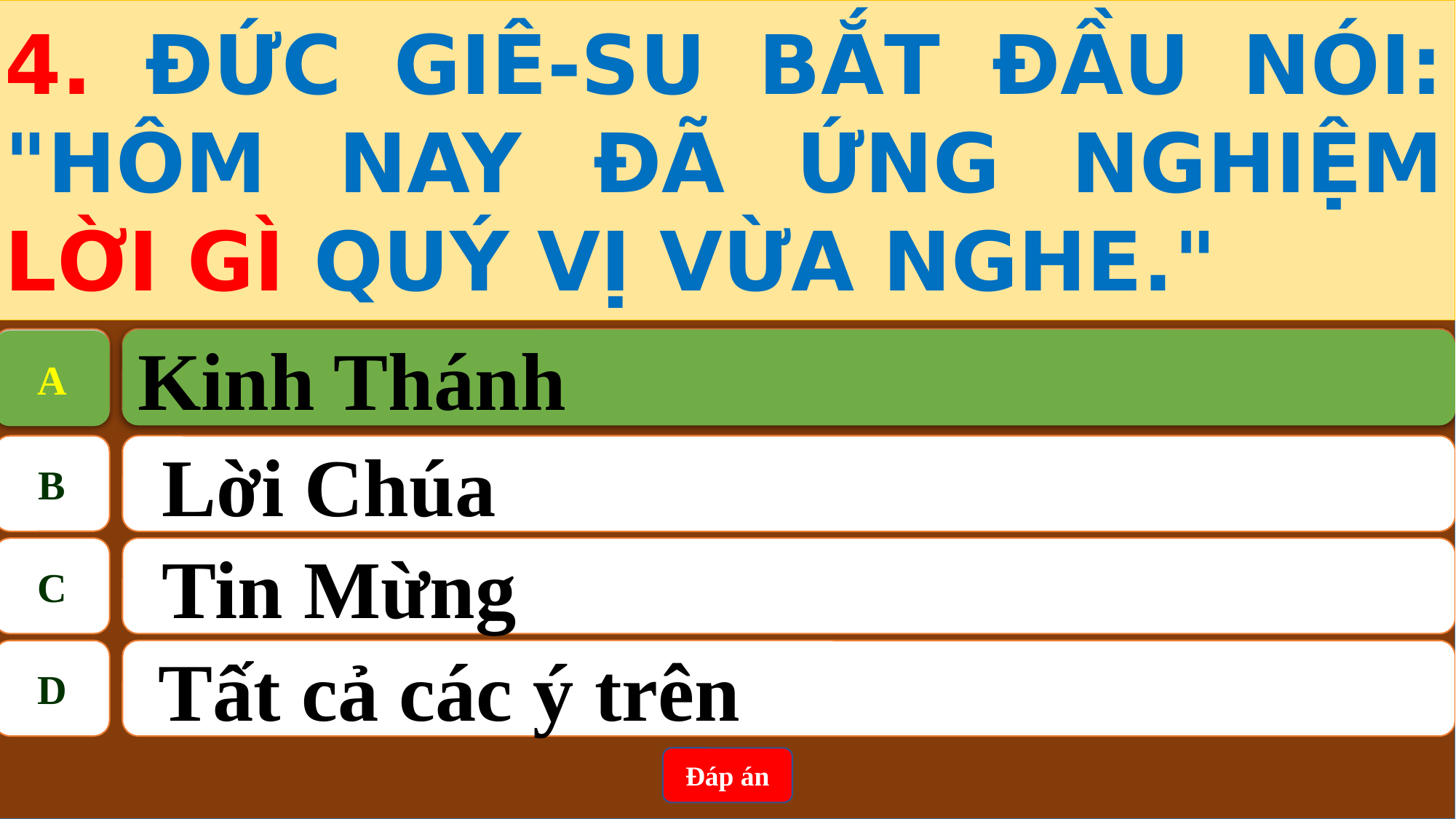

4. ĐỨC GIÊ-SU BẮT ĐẦU NÓI: "HÔM NAY ĐÃ ỨNG NGHIỆM LỜI GÌ QUÝ VỊ VỪA NGHE."
A
Kinh Thánh
Kinh Thánh
A
B
Lời Chúa
C
Tin Mừng
D
 Tất cả các ý trên
Đáp án